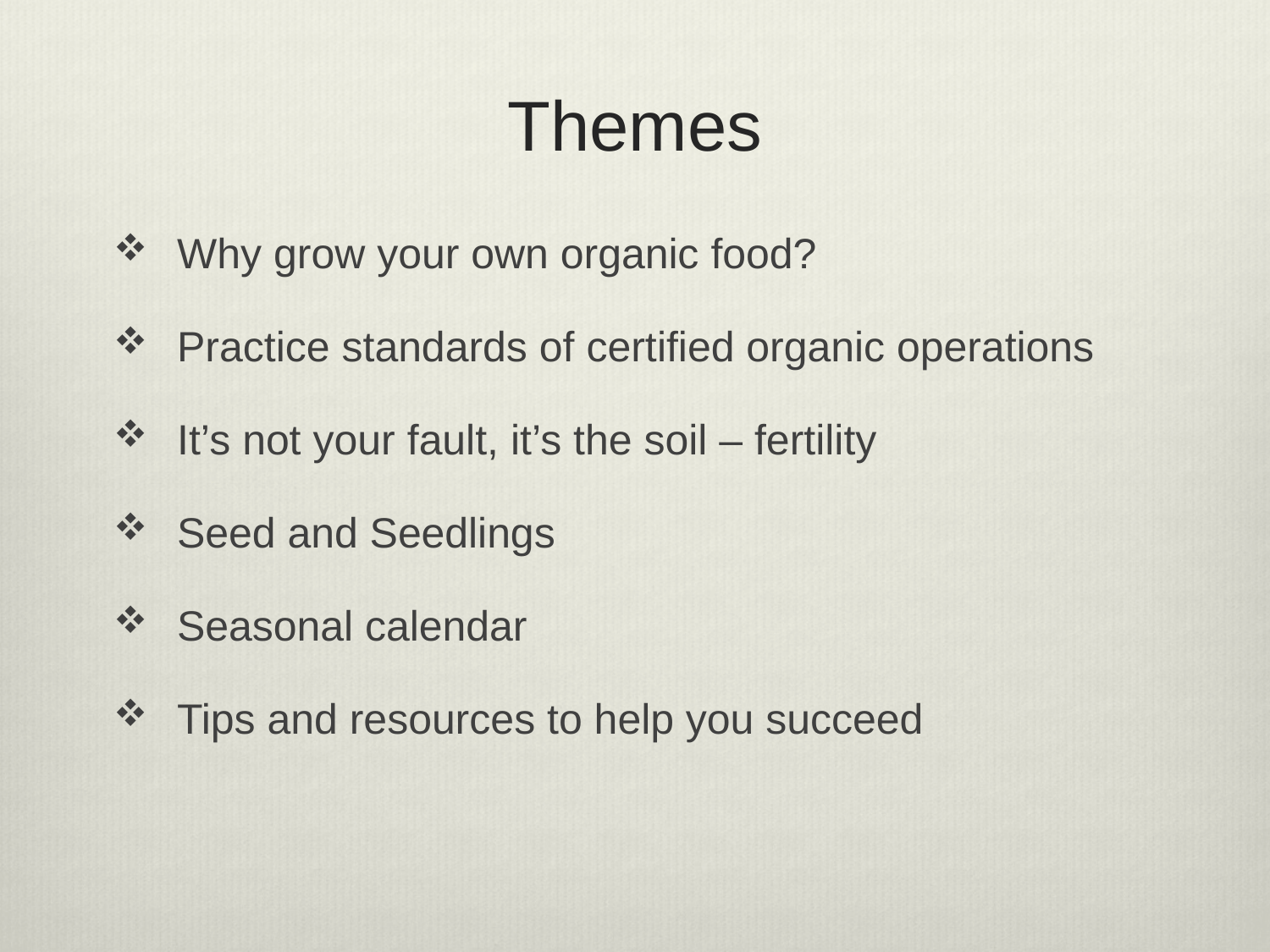

# Themes
Why grow your own organic food?
Practice standards of certified organic operations
It’s not your fault, it’s the soil – fertility
Seed and Seedlings
Seasonal calendar
Tips and resources to help you succeed